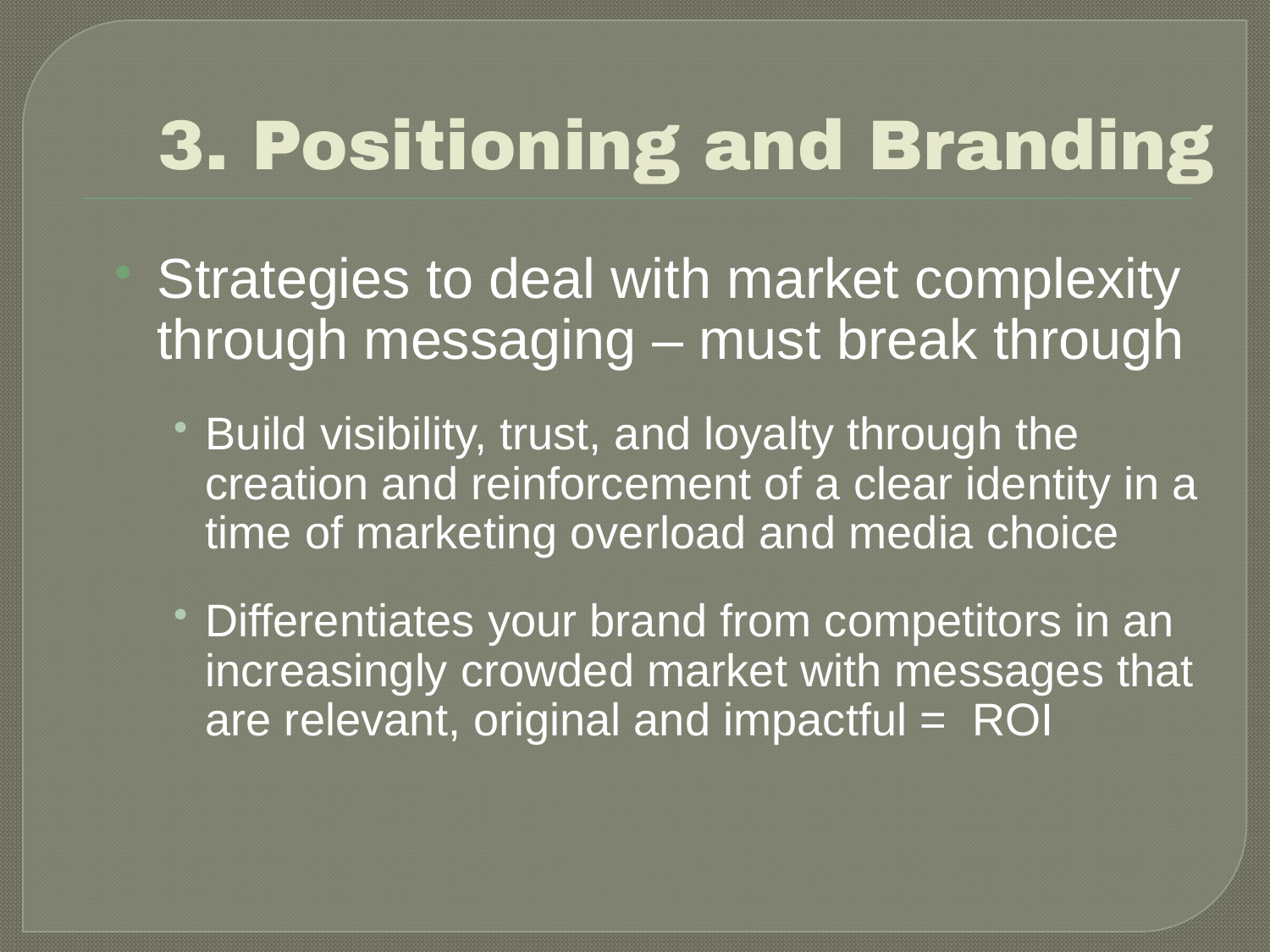

# 3. Positioning and Branding
Strategies to deal with market complexity through messaging – must break through
Build visibility, trust, and loyalty through the creation and reinforcement of a clear identity in a time of marketing overload and media choice
Differentiates your brand from competitors in an increasingly crowded market with messages that are relevant, original and impactful =  ROI